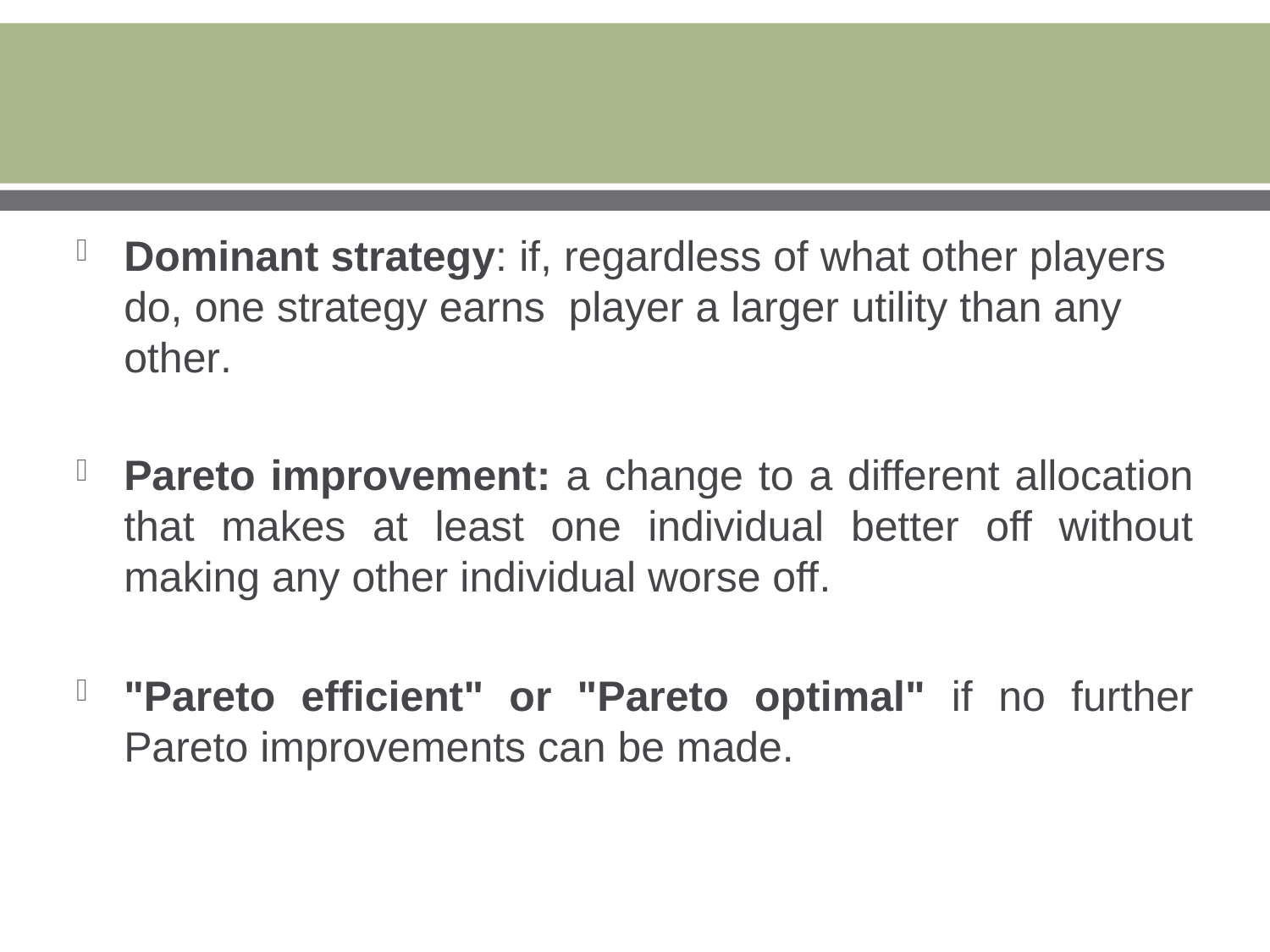

Dominant strategy: if, regardless of what other players do, one strategy earns  player a larger utility than any other.

Pareto improvement: a change to a different allocation that makes at least one individual better off without making any other individual worse off.

"Pareto efficient" or "Pareto optimal" if no further Pareto improvements can be made.